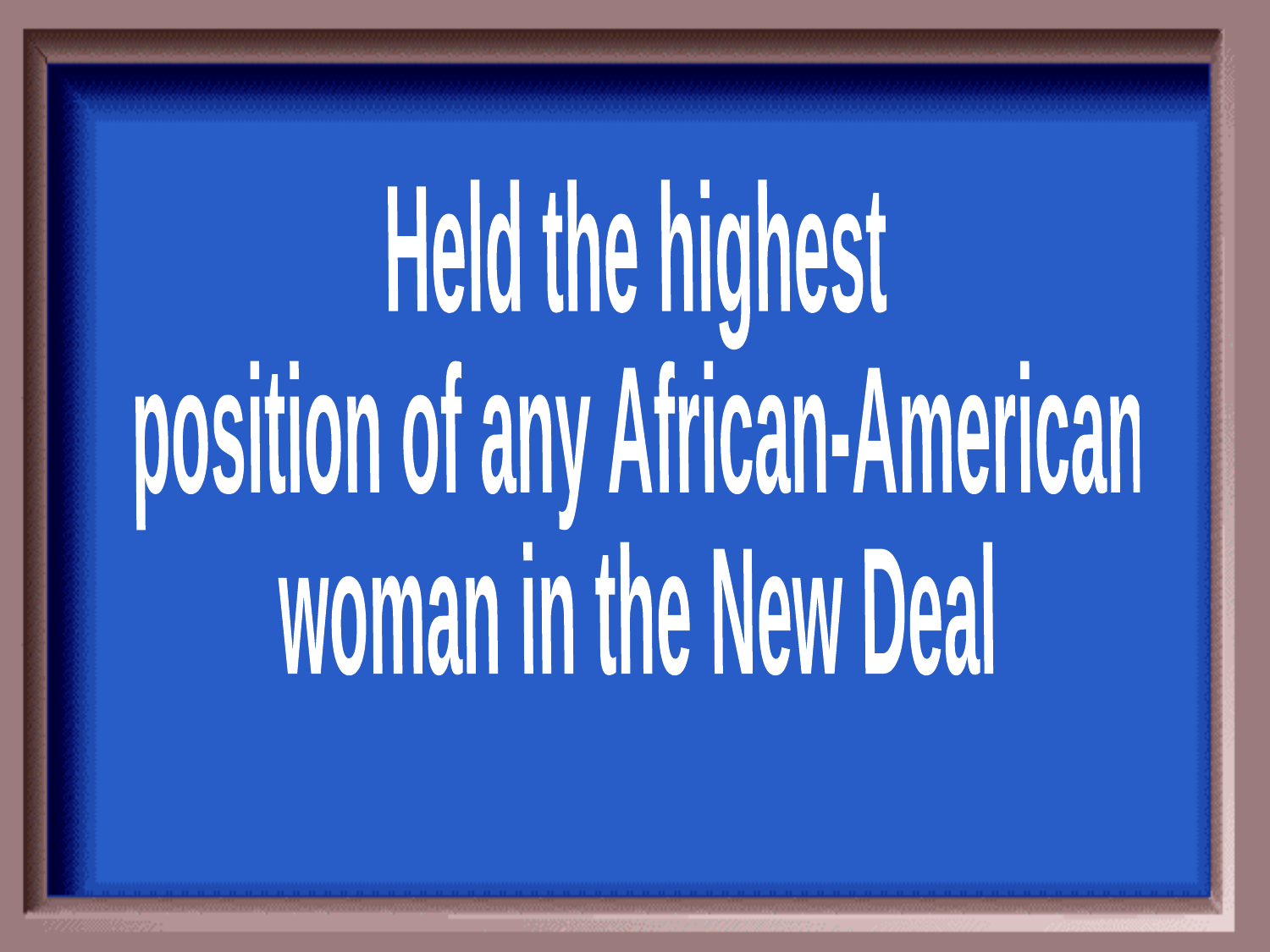

Held the highest
position of any African-American
woman in the New Deal